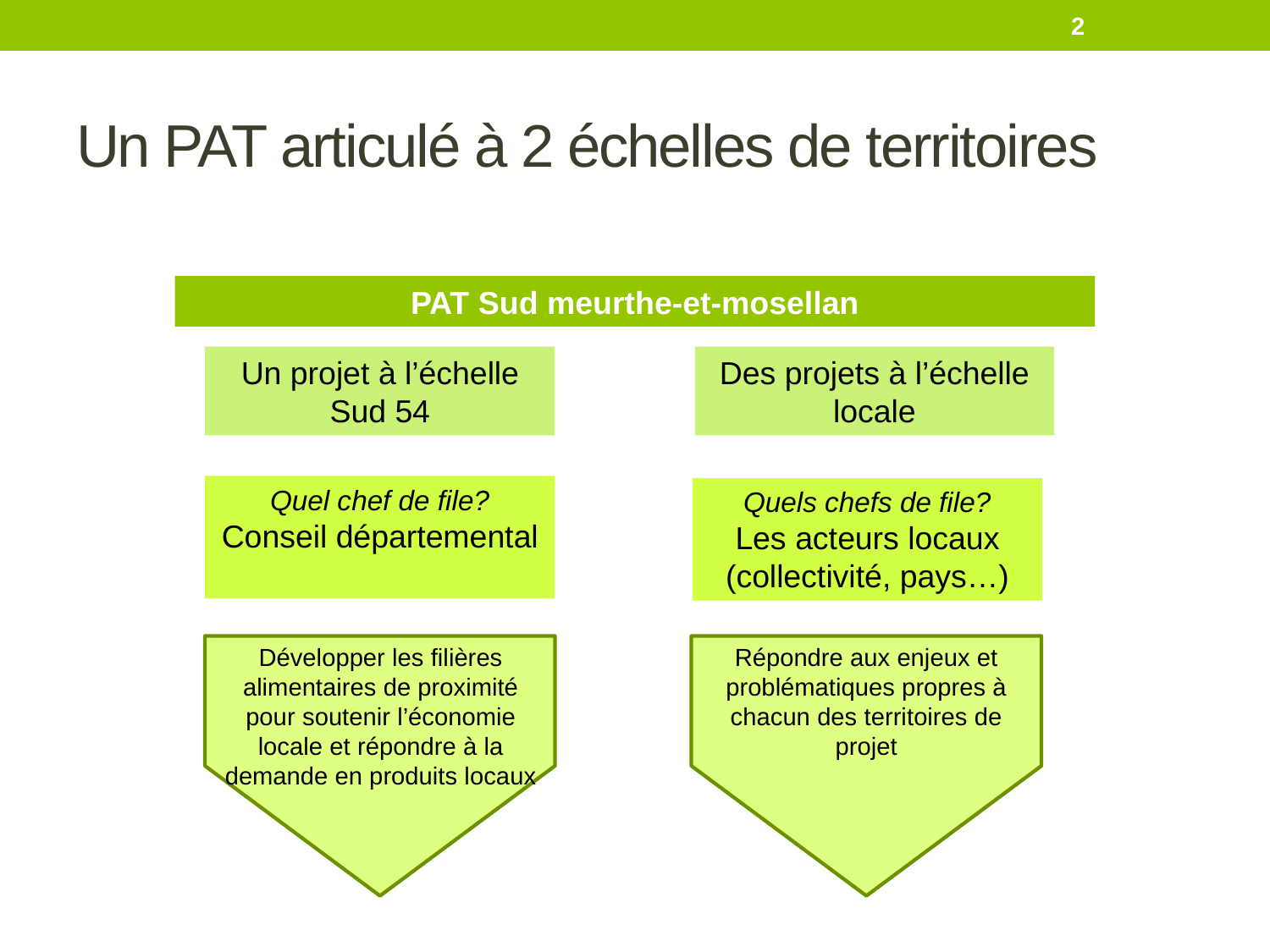

2
# Un PAT articulé à 2 échelles de territoires

PAT Sud meurthe-et-mosellan
Un projet à l’échelle Sud 54
Des projets à l’échelle locale

Quel chef de file?
Conseil départemental

Quels chefs de file?
Les acteurs locaux (collectivité, pays…)

Développer les filières alimentaires de proximité pour soutenir l’économie locale et répondre à la demande en produits locaux
Répondre aux enjeux et problématiques propres à chacun des territoires de projet